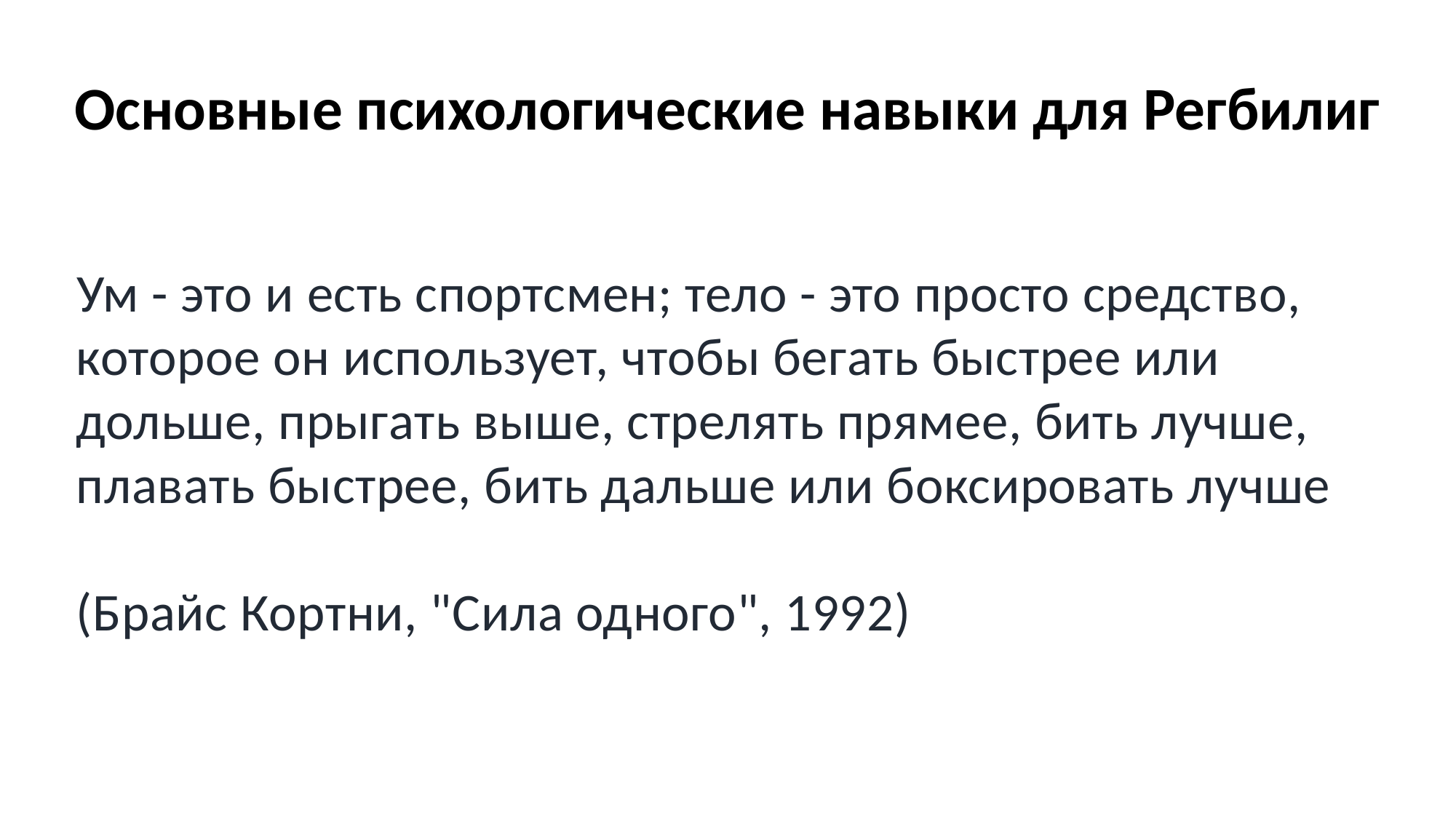

# Основные психологические навыки для Регбилиг
Ум - это и есть спортсмен; тело - это просто средство, которое он использует, чтобы бегать быстрее или дольше, прыгать выше, стрелять прямее, бить лучше, плавать быстрее, бить дальше или боксировать лучше

(Брайс Кортни, "Сила одного", 1992)